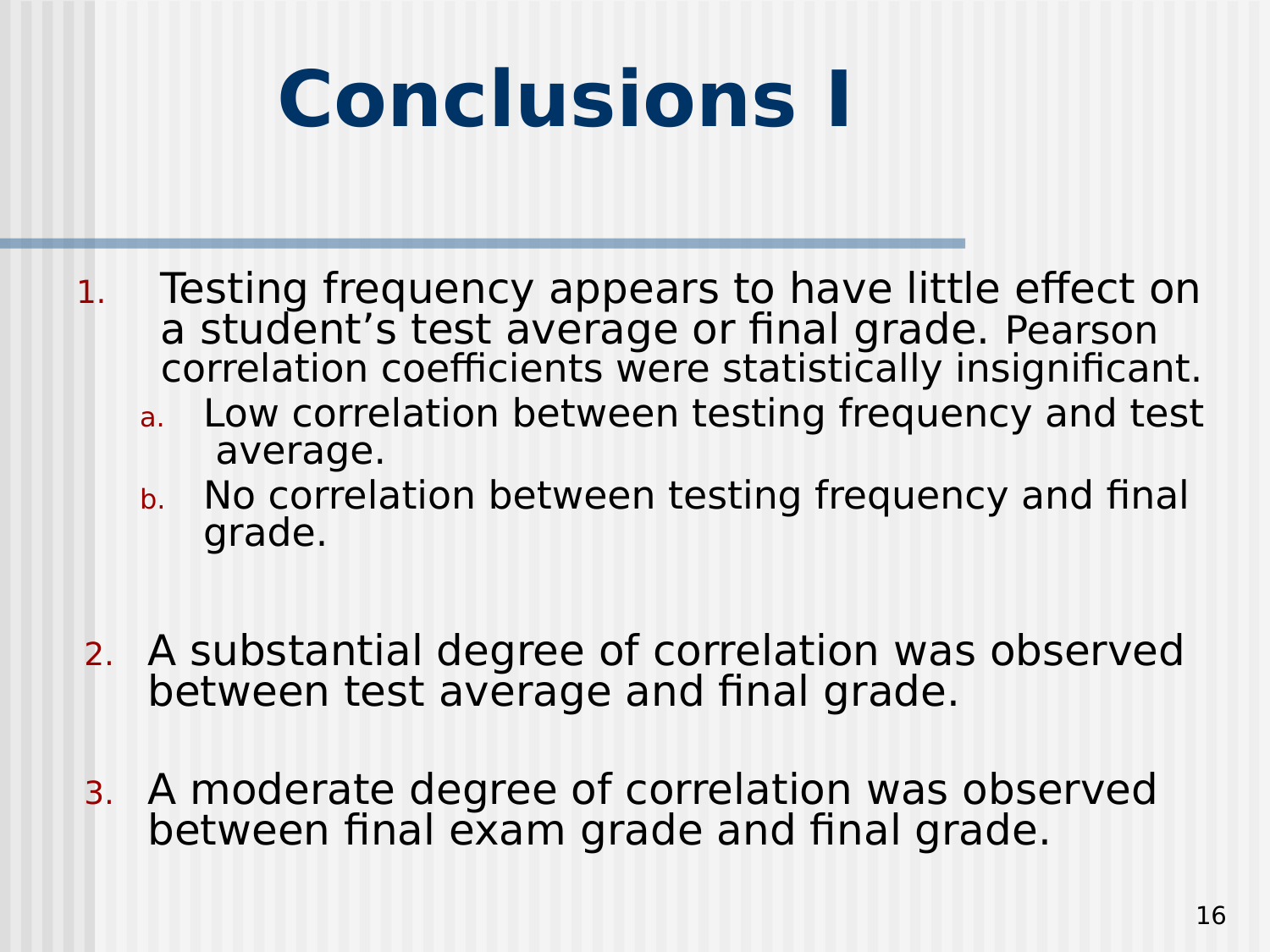

# Conclusions I
Testing frequency appears to have little effect on a student’s test average or final grade. Pearson correlation coefficients were statistically insignificant.
Low correlation between testing frequency and test   average.
No correlation between testing frequency and final grade.

A substantial degree of correlation was observed   between test average and final grade.

A moderate degree of correlation was observed between final exam grade and final grade.
16